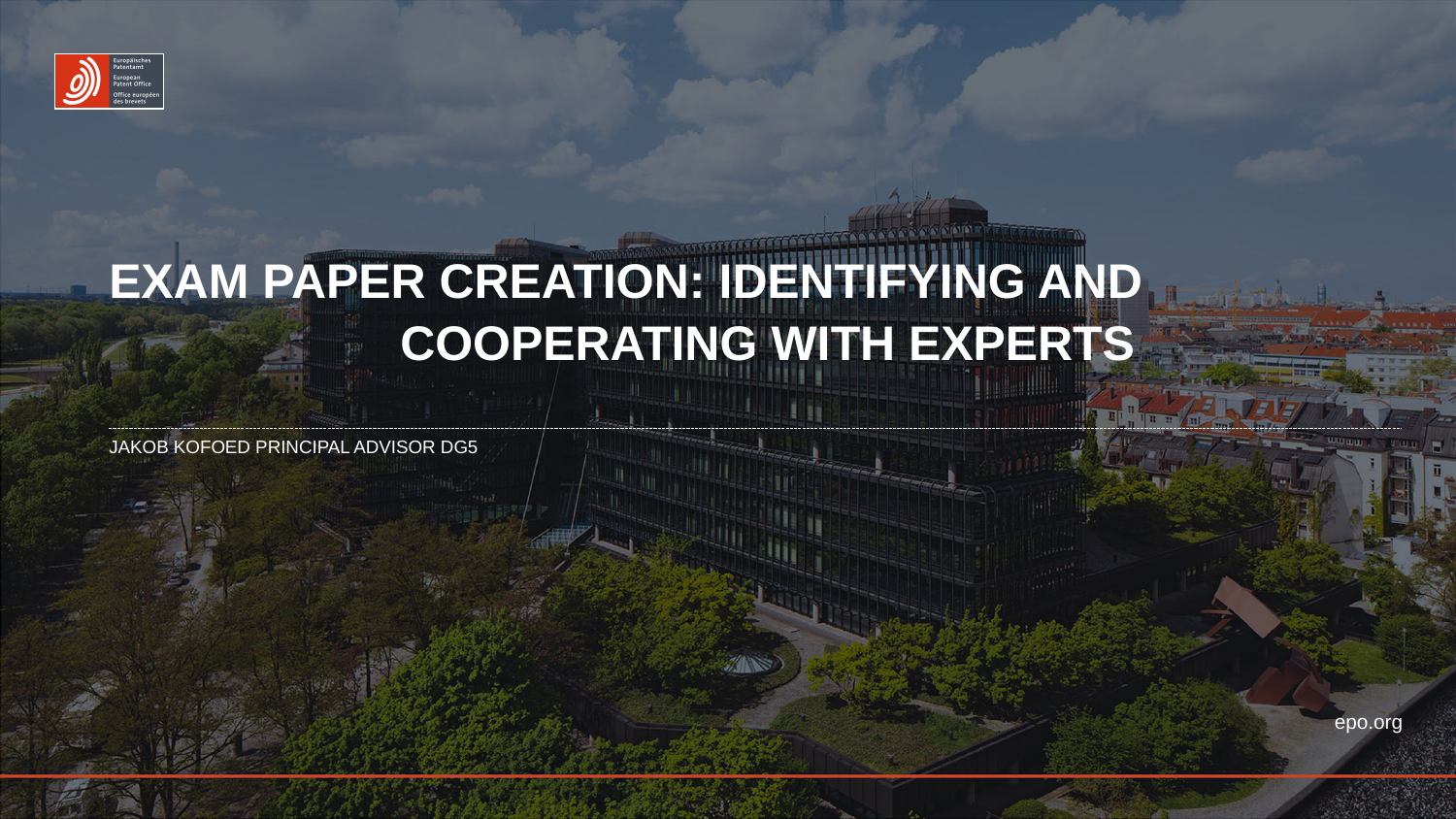

# Exam Paper Creation: Identifying and Cooperating with Experts
Jakob Kofoed Principal Advisor DG5